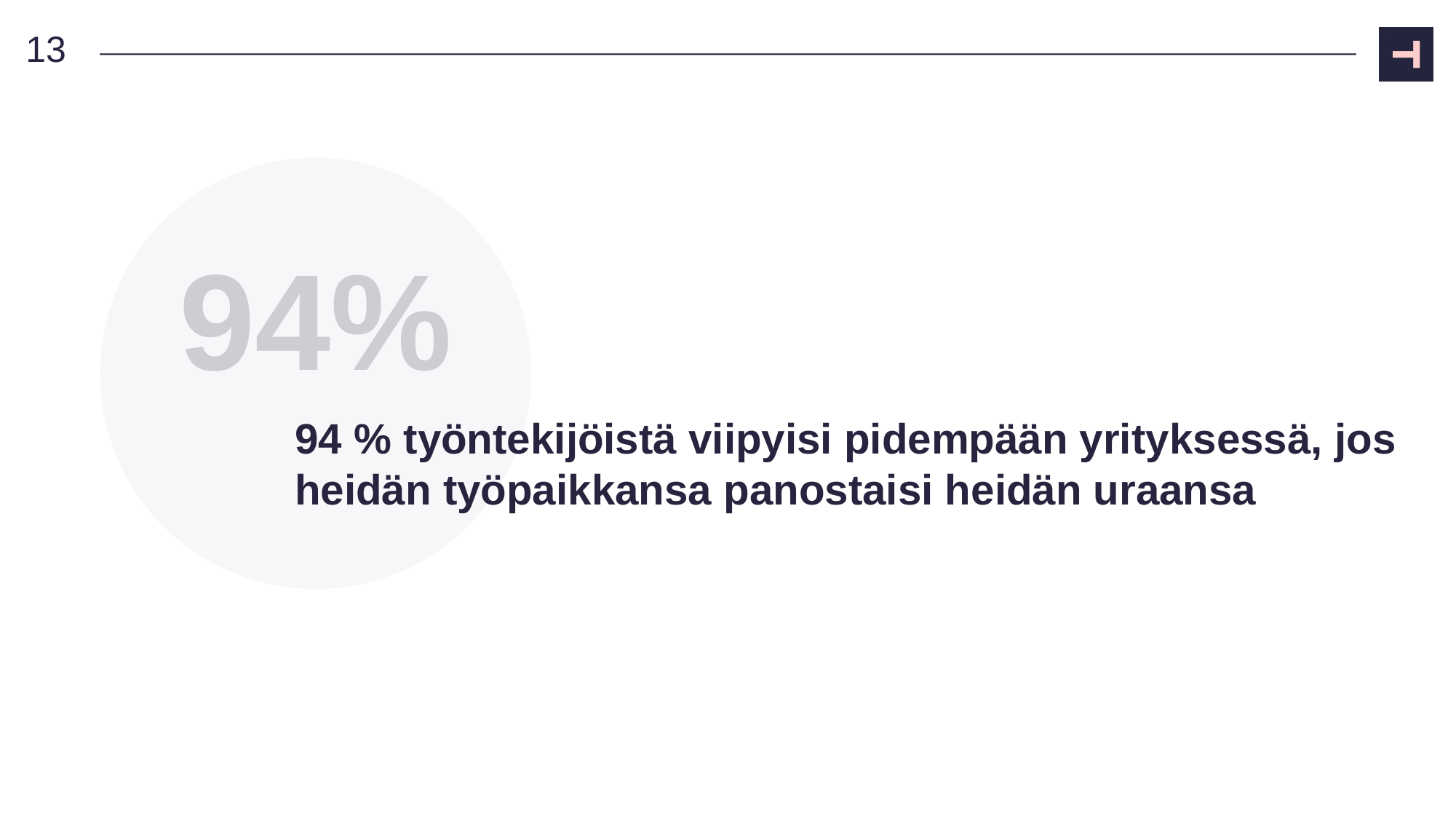

13

94%
# 94 % työntekijöistä viipyisi pidempään yrityksessä, jos heidän työpaikkansa panostaisi heidän uraansa